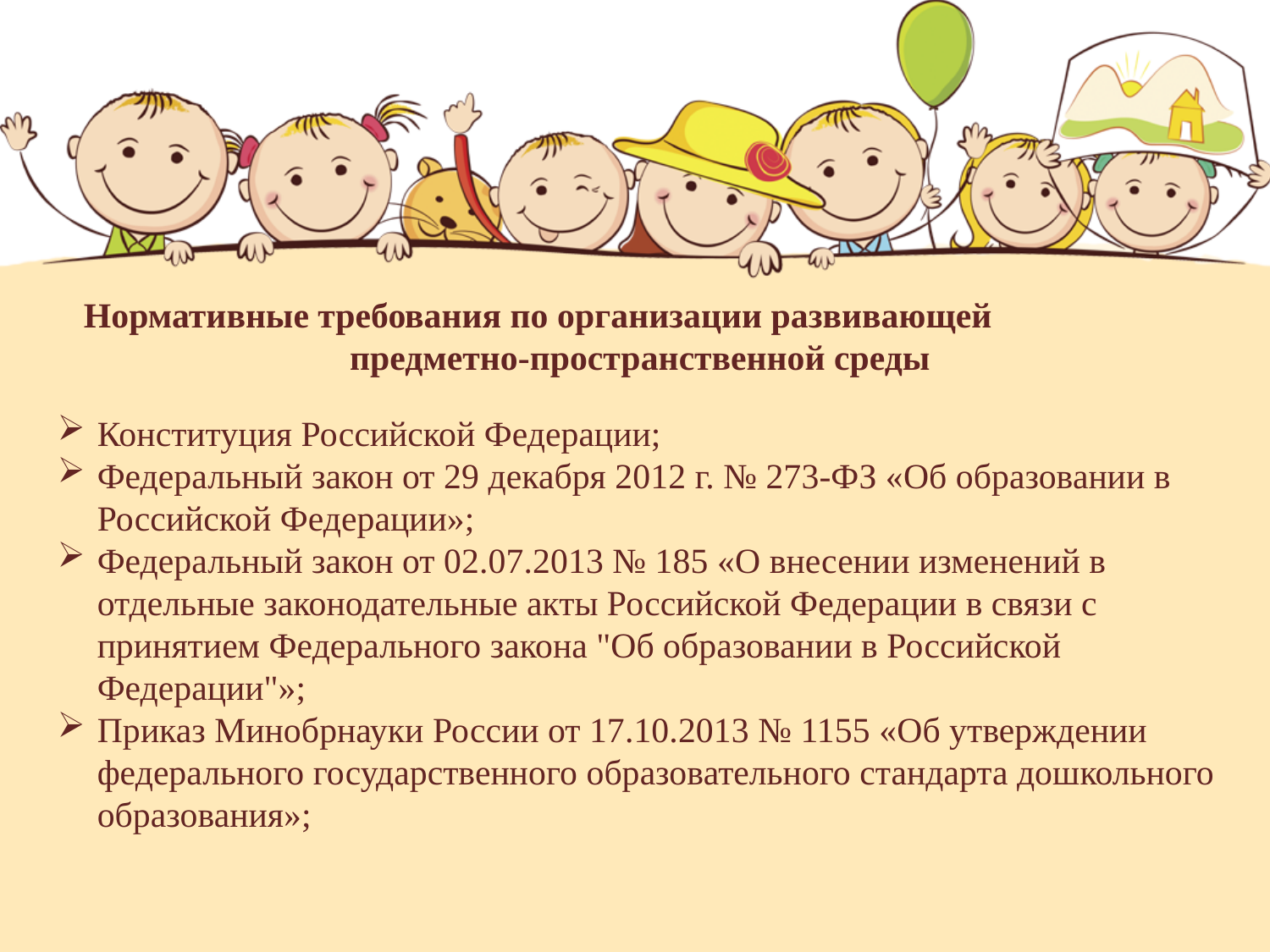

Нормативные требования по организации развивающей                        предметно-пространственной среды

Конституция Российской Федерации;
Федеральный закон от 29 декабря 2012 г. № 273-ФЗ «Об образовании в Российской Федерации»;
Федеральный закон от 02.07.2013 № 185 «О внесении изменений в отдельные законодательные акты Российской Федерации в связи с принятием Федерального закона "Об образовании в Российской Федерации"»;
Приказ Минобрнауки России от 17.10.2013 № 1155 «Об утверждении федерального государственного образовательного стандарта дошкольного образования»;